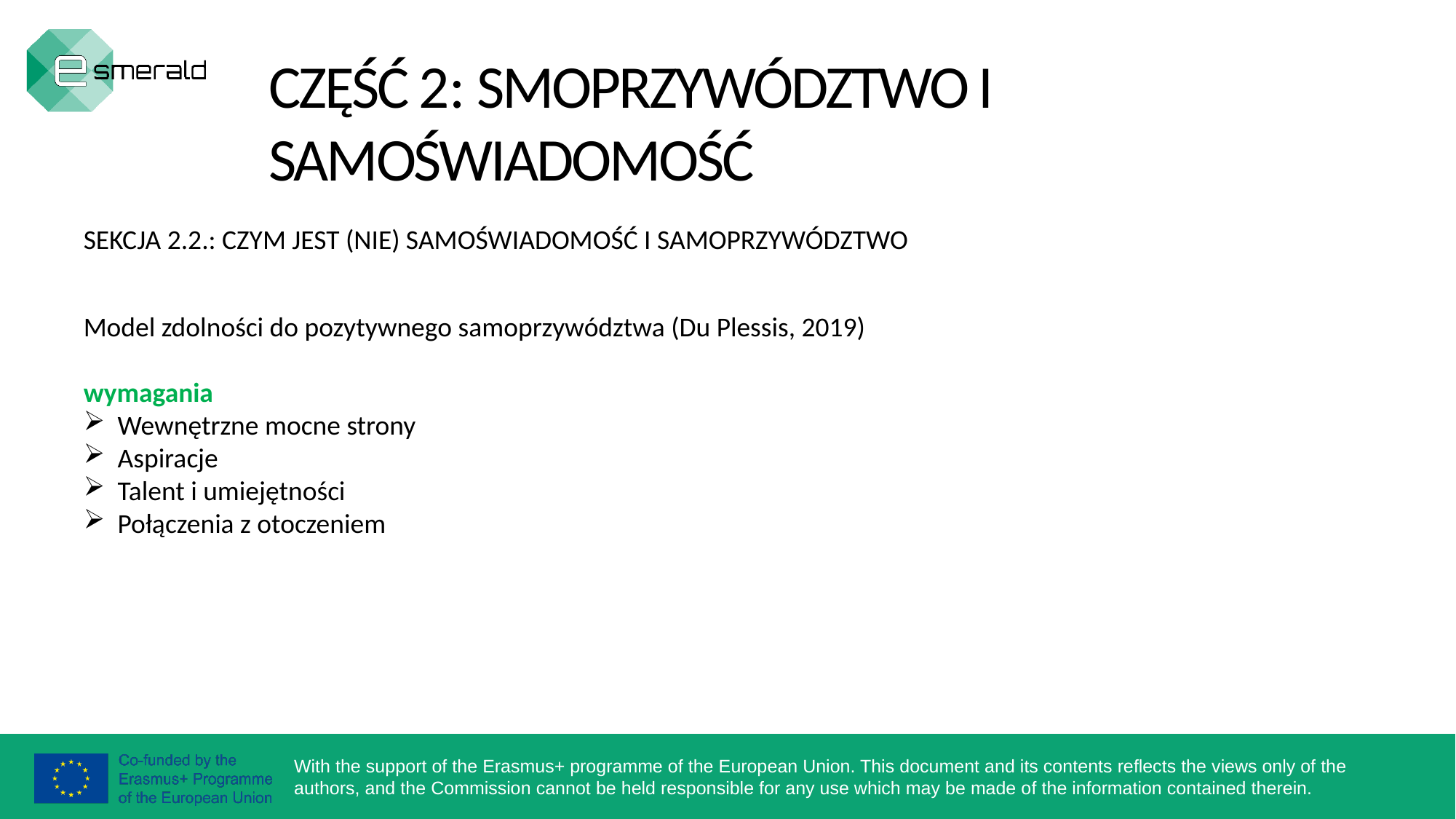

CZĘŚĆ 2: SMOPRZYWÓDZTWO I SAMOŚWIADOMOŚĆ
SEKCJA 2.2.: CZYM JEST (NIE) SAMOŚWIADOMOŚĆ I SAMOPRZYWÓDZTWO
Model zdolności do pozytywnego samoprzywództwa (Du Plessis, 2019)

wymagania
Wewnętrzne mocne strony
Aspiracje
Talent i umiejętności
Połączenia z otoczeniem